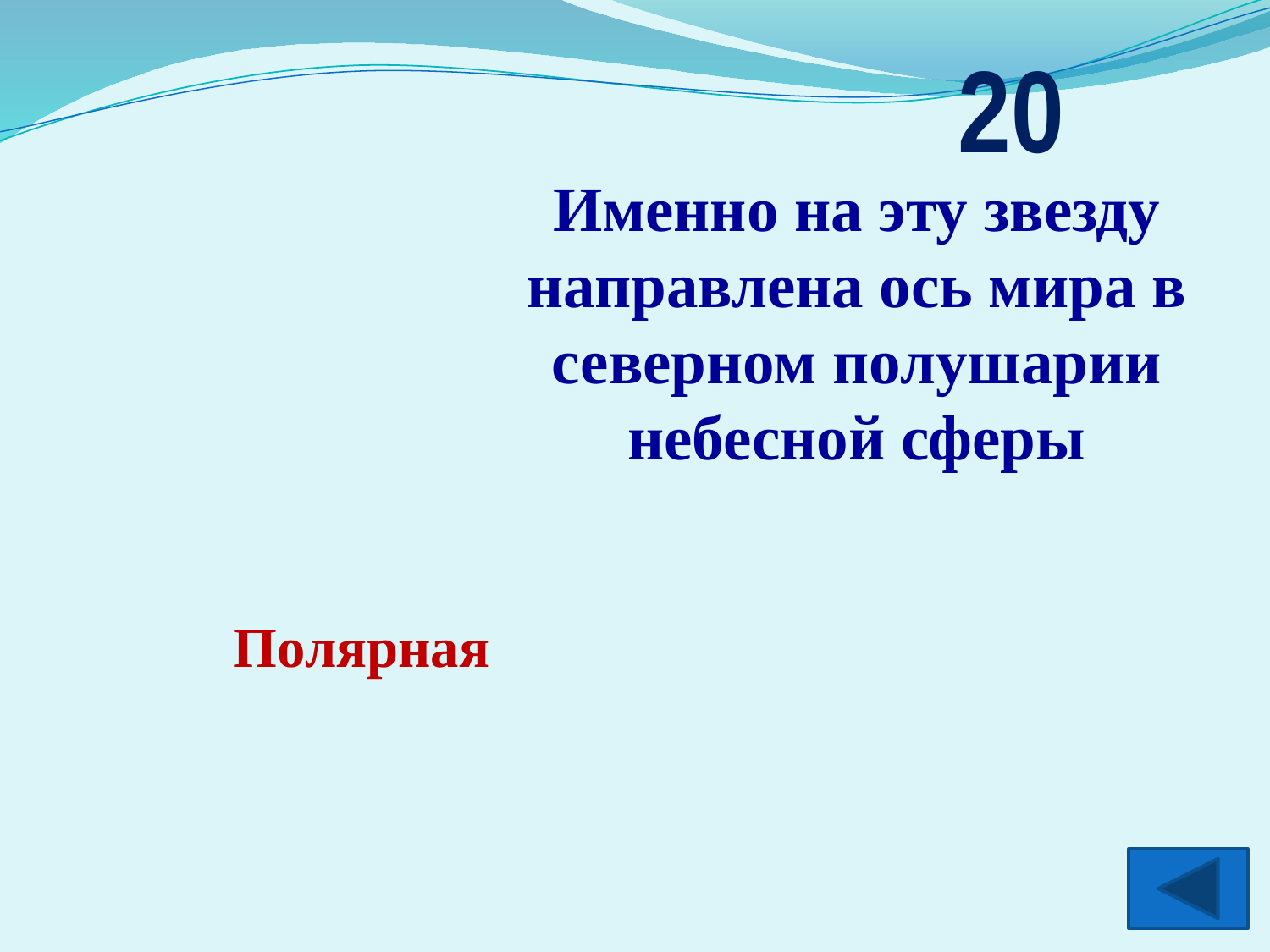

20
Именно на эту звезду направлена ось мира в северном полушарии небесной сферы
Полярная